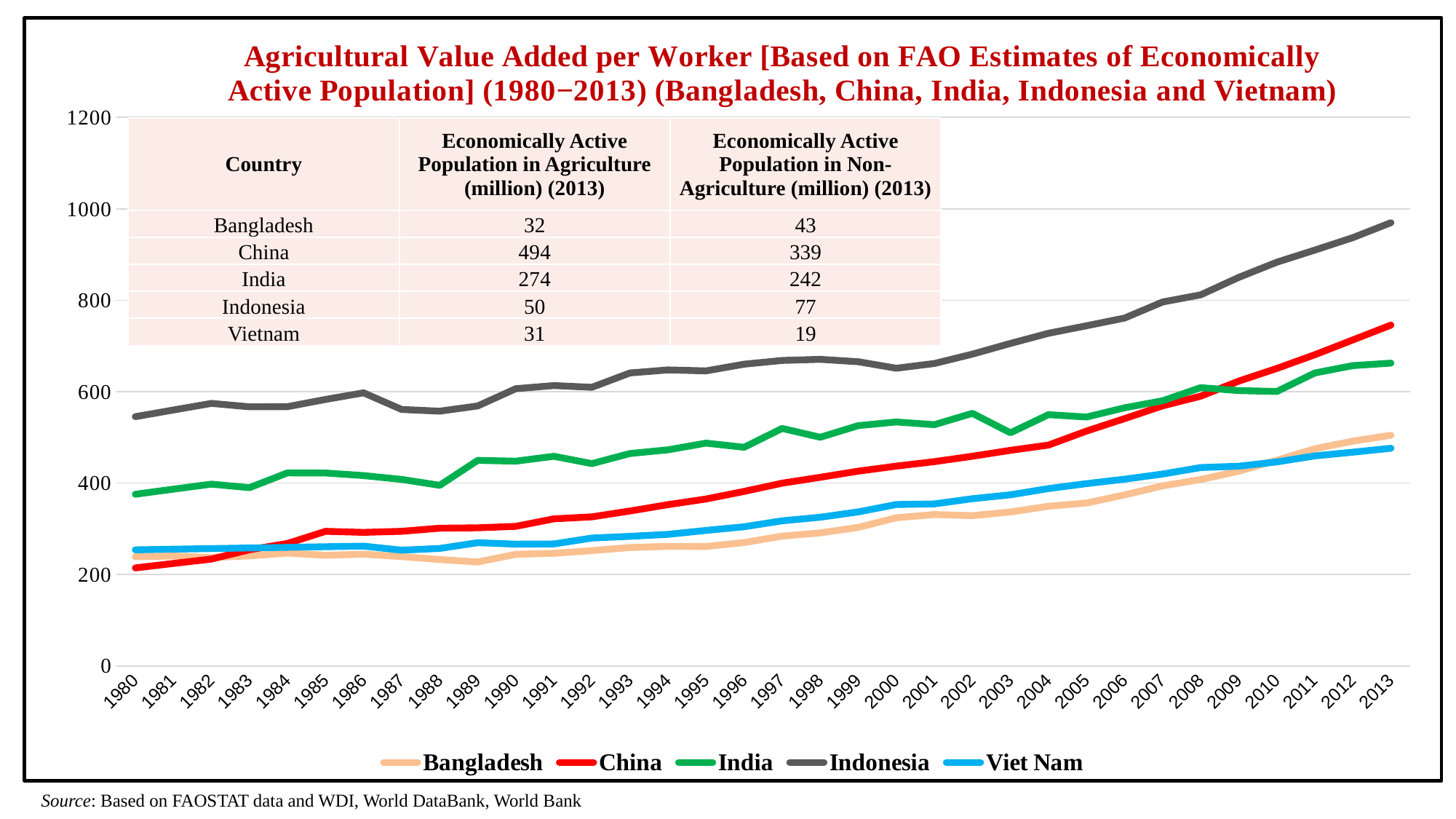

### Chart: Agricultural Value Added per Worker [Based on FAO Estimates of Economically Active Population] (1980−2013) (Bangladesh, China, India, Indonesia and Vietnam)

| Category | Bangladesh | China | India | Indonesia | Viet Nam |
|---|---|---|---|---|---|
| 1980 | 238.9217482456848 | 214.4953468059 | 375.683240029471 | 545.412023958849 | 254.160360761089 |
| 1981 | 240.5221200965058 | 224.2163828678625 | 386.7701246676423 | 559.9095524996567 | 255.498004781129 |
| 1982 | 237.150021756562 | 233.9374189298256 | 397.857009305814 | 574.4070810404638 | 256.835648801169 |
| 1983 | 240.8733675582892 | 254.3551757644007 | 390.1031898709199 | 566.9810170036197 | 258.173292821209 |
| 1984 | 246.9631179296645 | 268.0029612008273 | 422.4794772083429 | 567.3059050271805 | 259.5109368412489 |
| 1985 | 242.1016194112472 | 294.5955073524519 | 422.137212195393 | 583.1132205563724 | 260.8485808612891 |
| 1986 | 244.4761336419833 | 292.3244061980063 | 416.5705678876418 | 597.499053839602 | 262.1862248813296 |
| 1987 | 239.338228345879 | 294.6654631115536 | 408.153394300427 | 561.1183144841814 | 253.4107286708821 |
| 1988 | 232.8232759836255 | 301.3775315239693 | 395.2249863093391 | 557.3886482895791 | 257.1242967158356 |
| 1989 | 227.535762687778 | 302.2131002582022 | 449.7764595540327 | 568.9058326897731 | 269.748831412252 |
| 1990 | 244.2824448141788 | 305.4161779576968 | 447.9994431979981 | 606.615051491342 | 266.4758237062041 |
| 1991 | 246.4806866355713 | 321.9187893384835 | 458.8148122762199 | 613.411828687113 | 266.9885621189783 |
| 1992 | 252.4515061811065 | 326.2351409091162 | 442.6973054953353 | 609.5513832832852 | 279.8832219734518 |
| 1993 | 259.1126970879435 | 339.061136034247 | 464.7642681161733 | 640.9526253441184 | 283.6353894177062 |
| 1994 | 261.7492645888682 | 352.9432548648304 | 472.7981014080169 | 647.6692560644209 | 287.8899754685598 |
| 1995 | 261.4453159766539 | 365.2444224467962 | 487.5007114312932 | 645.4841219264986 | 296.54981913893 |
| 1996 | 270.0889100995378 | 381.913510288561 | 478.3674187734892 | 660.1247069351626 | 304.6064571394773 |
| 1997 | 284.1264639168747 | 399.8959243867285 | 519.6011736762906 | 668.3721220799507 | 317.6012314956203 |
| 1998 | 291.1629316158696 | 412.6931413887904 | 500.3807262211974 | 670.8651825492294 | 325.3655132127701 |
| 1999 | 303.2121067823759 | 426.1701817855827 | 525.8401260992363 | 665.4805271629733 | 337.0620786448191 |
| 2000 | 324.2287451624308 | 437.2310889710985 | 533.767739744626 | 651.3392065271508 | 353.2530206209758 |
| 2001 | 331.2232060046821 | 446.9725874831151 | 527.8862149639571 | 661.6435793048998 | 354.5651679437957 |
| 2002 | 328.730336818325 | 458.8588589356245 | 552.7029684253098 | 682.1866483290302 | 365.9399414831765 |
| 2003 | 336.9470186529483 | 471.7057617292999 | 510.0458192974156 | 705.5261364751582 | 374.5495852071722 |
| 2004 | 349.4464991265515 | 483.339850388577 | 549.7695458124099 | 727.7229873759452 | 388.0895717536737 |
| 2005 | 356.5547053688704 | 513.9618523361202 | 544.5931205071906 | 744.258233715331 | 398.9958457527934 |
| 2006 | 374.3111526338965 | 541.1091808247304 | 564.8487707979812 | 761.0457225313824 | 408.5949251172802 |
| 2007 | 394.0401458442723 | 569.0807748615015 | 580.1646938562541 | 796.2948951196475 | 419.8966765502447 |
| 2008 | 407.8761312122767 | 590.1800196047436 | 608.8253454273861 | 811.7959641444777 | 434.0417988329664 |
| 2009 | 426.1428540220006 | 623.1088575957573 | 602.4203627370908 | 850.0476944393139 | 437.0175574860545 |
| 2010 | 450.160847840035 | 650.8771480032782 | 600.4353538804497 | 883.2626735081536 | 446.3886882657023 |
| 2011 | 475.0697628670447 | 680.8608359943257 | 640.935044574923 | 909.6900619704496 | 459.662408290939 |
| 2012 | 491.854124458958 | 713.280130425626 | 657.082563103198 | 936.9841766470283 | 467.6873842130566 |
| 2013 | 504.7582597782466 | 745.699424856926 | 662.5136560210195 | 969.7626280348621 | 476.2537611325986 |
| Country | Economically Active Population in Agriculture (million) (2013) | Economically Active Population in Non-Agriculture (million) (2013) |
| --- | --- | --- |
| Bangladesh | 32 | 43 |
| China | 494 | 339 |
| India | 274 | 242 |
| Indonesia | 50 | 77 |
| Vietnam | 31 | 19 |
Source: Based on FAOSTAT data and WDI, World DataBank, World Bank